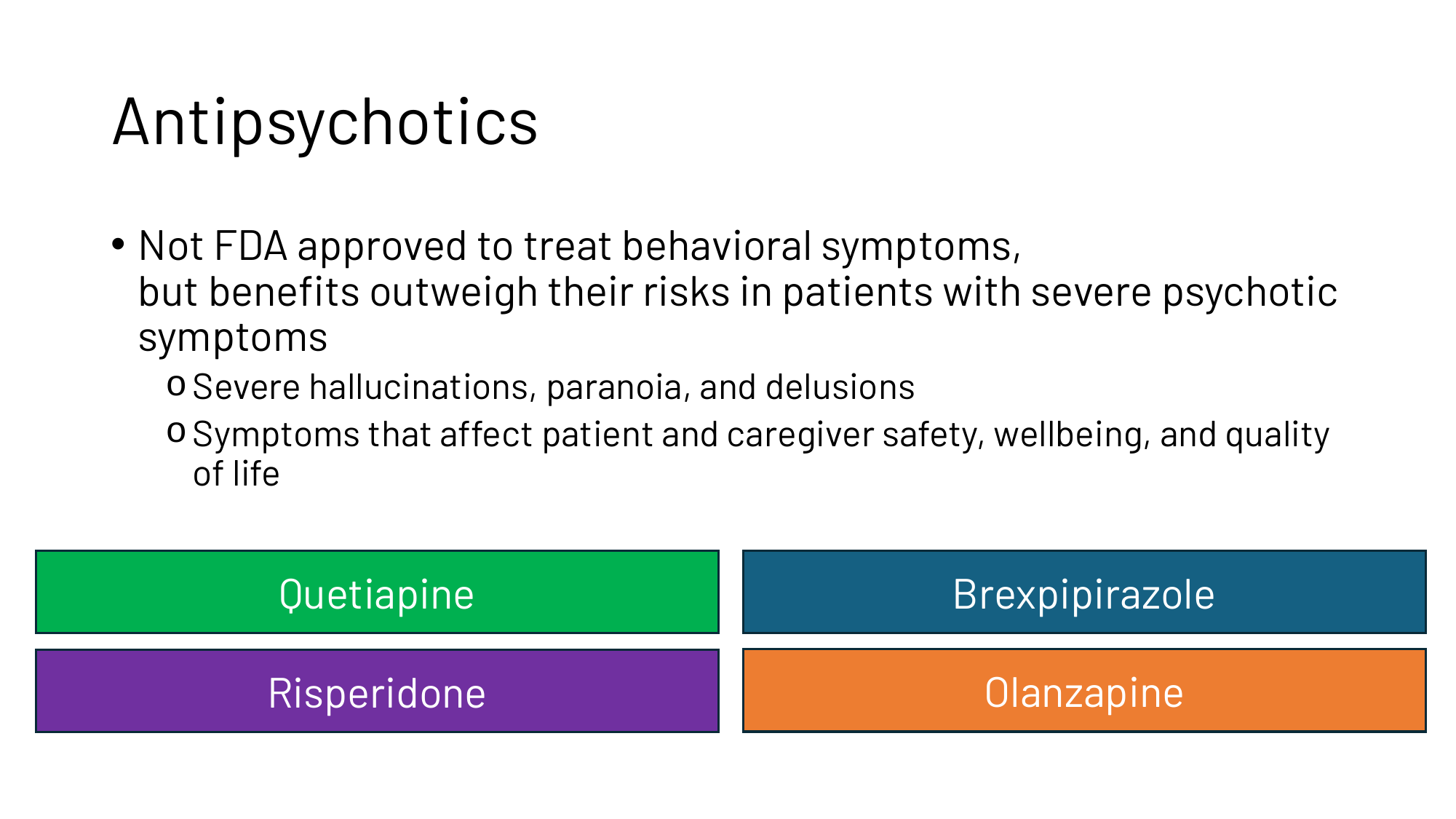

# Antipsychotics
Not FDA approved to treat behavioral symptoms, but benefits outweigh their risks in patients with severe psychotic symptoms
Severe hallucinations, paranoia, and delusions
Symptoms that affect patient and caregiver safety, wellbeing, and quality of life
Quetiapine
Brexpipirazole
Olanzapine
Risperidone